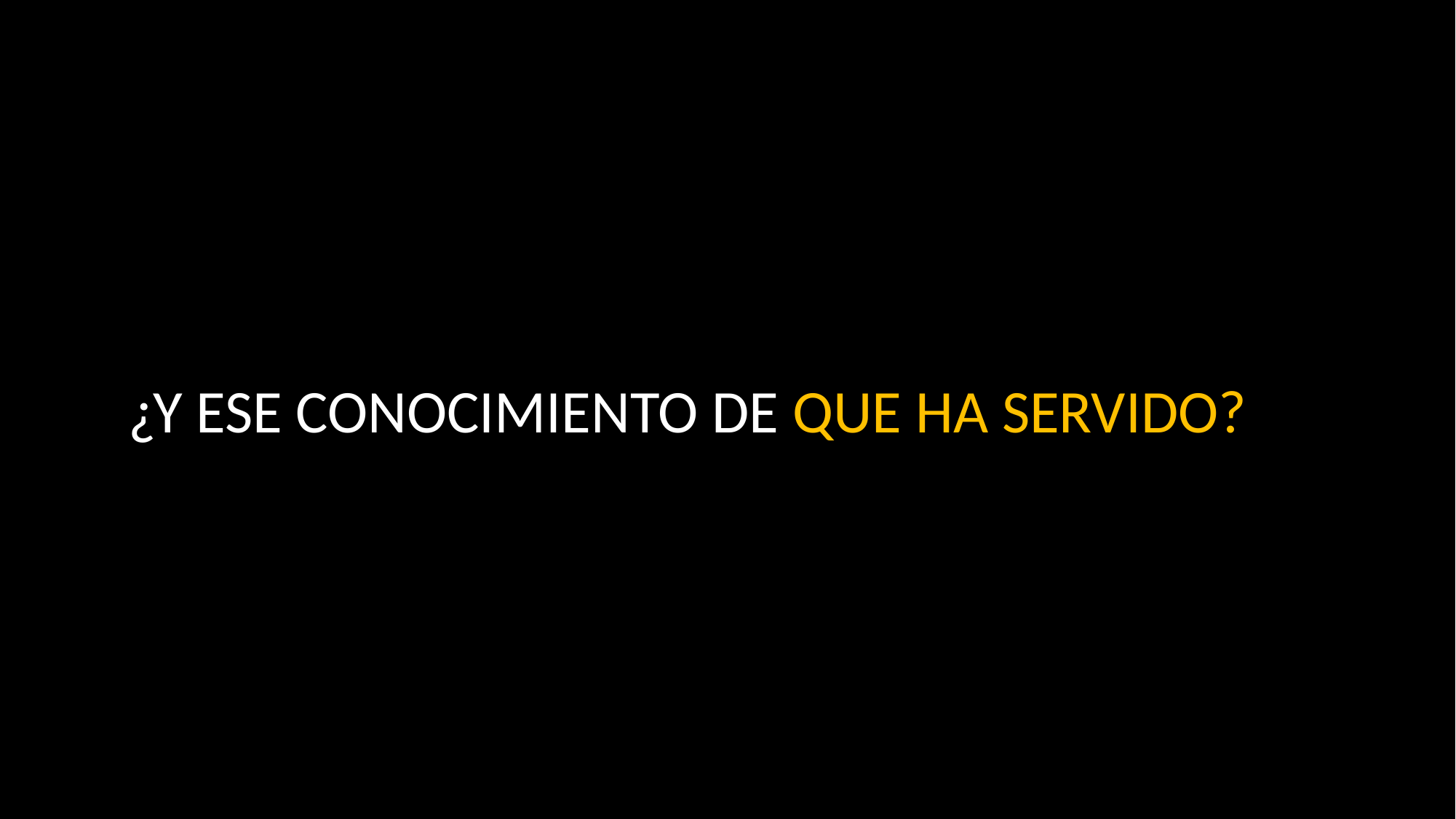

¿Y ESE CONOCIMIENTO DE QUE HA SERVIDO?